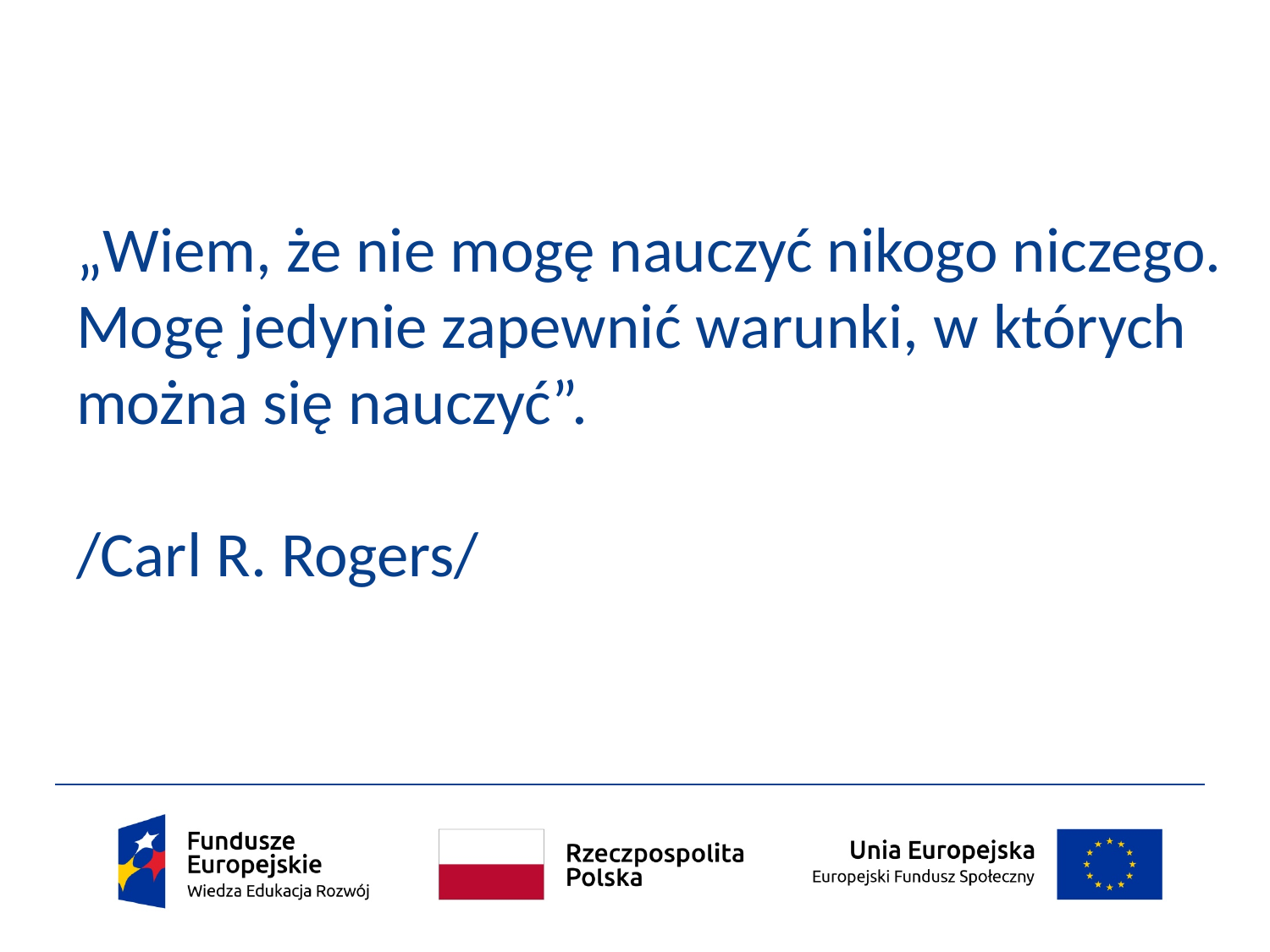

# „Wiem, że nie mogę nauczyć nikogo niczego. Mogę jedynie zapewnić warunki, w których można się nauczyć”. /Carl R. Rogers/